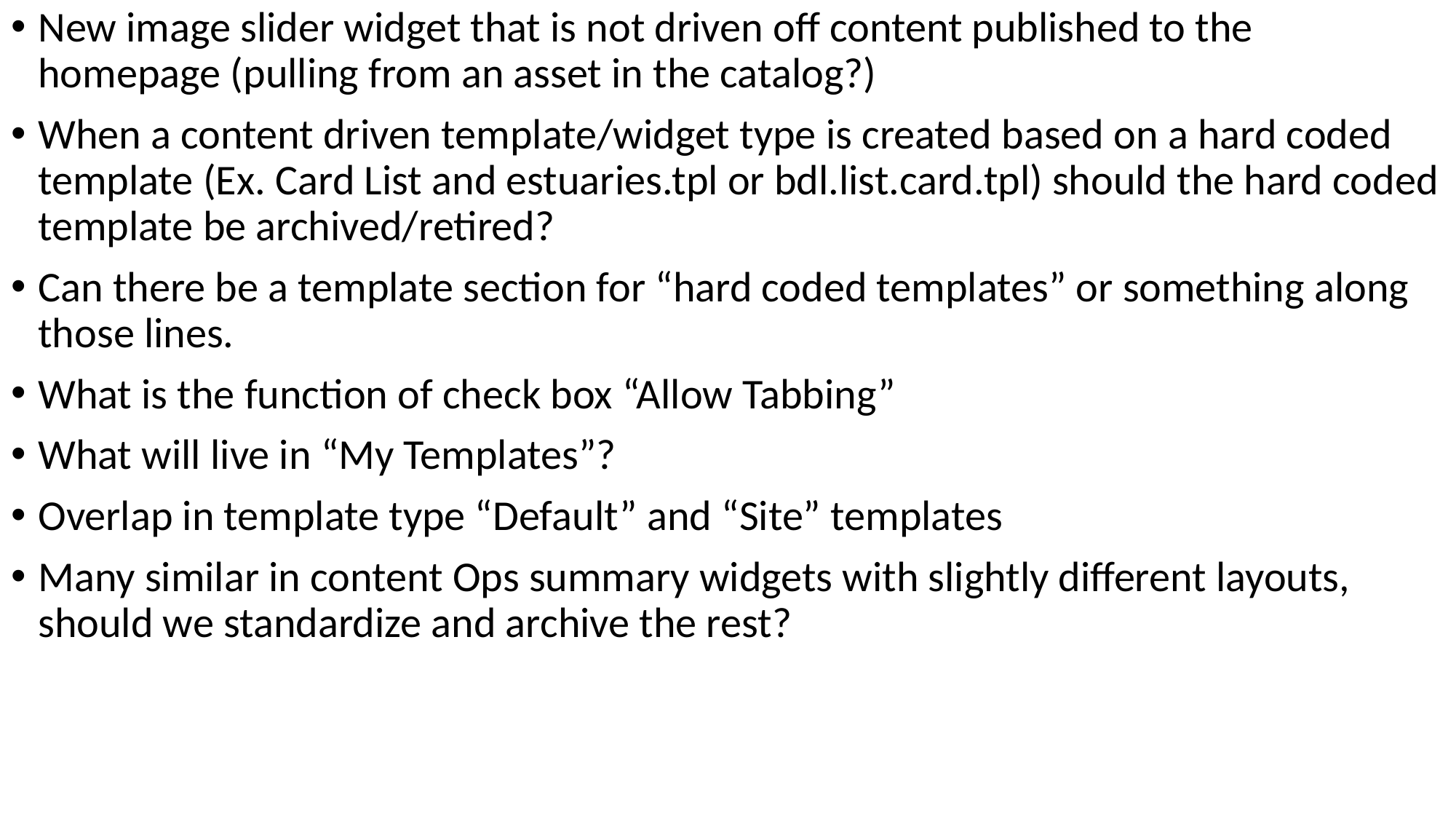

New image slider widget that is not driven off content published to the homepage (pulling from an asset in the catalog?)
When a content driven template/widget type is created based on a hard coded template (Ex. Card List and estuaries.tpl or bdl.list.card.tpl) should the hard coded template be archived/retired?
Can there be a template section for “hard coded templates” or something along those lines.
What is the function of check box “Allow Tabbing”
What will live in “My Templates”?
Overlap in template type “Default” and “Site” templates
Many similar in content Ops summary widgets with slightly different layouts, should we standardize and archive the rest?